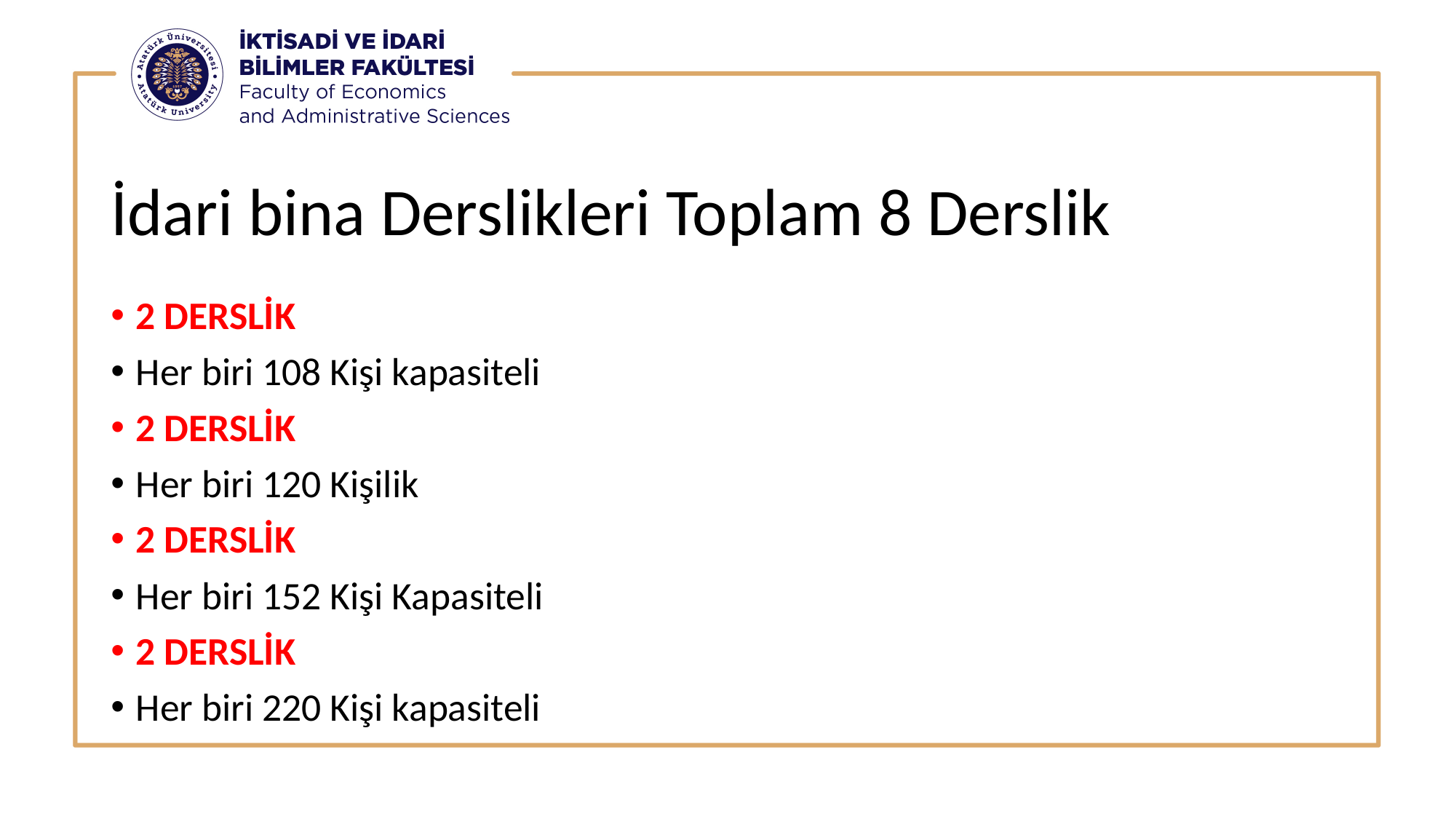

# İdari bina Derslikleri Toplam 8 Derslik
2 DERSLİK
Her biri 108 Kişi kapasiteli
2 DERSLİK
Her biri 120 Kişilik
2 DERSLİK
Her biri 152 Kişi Kapasiteli
2 DERSLİK
Her biri 220 Kişi kapasiteli